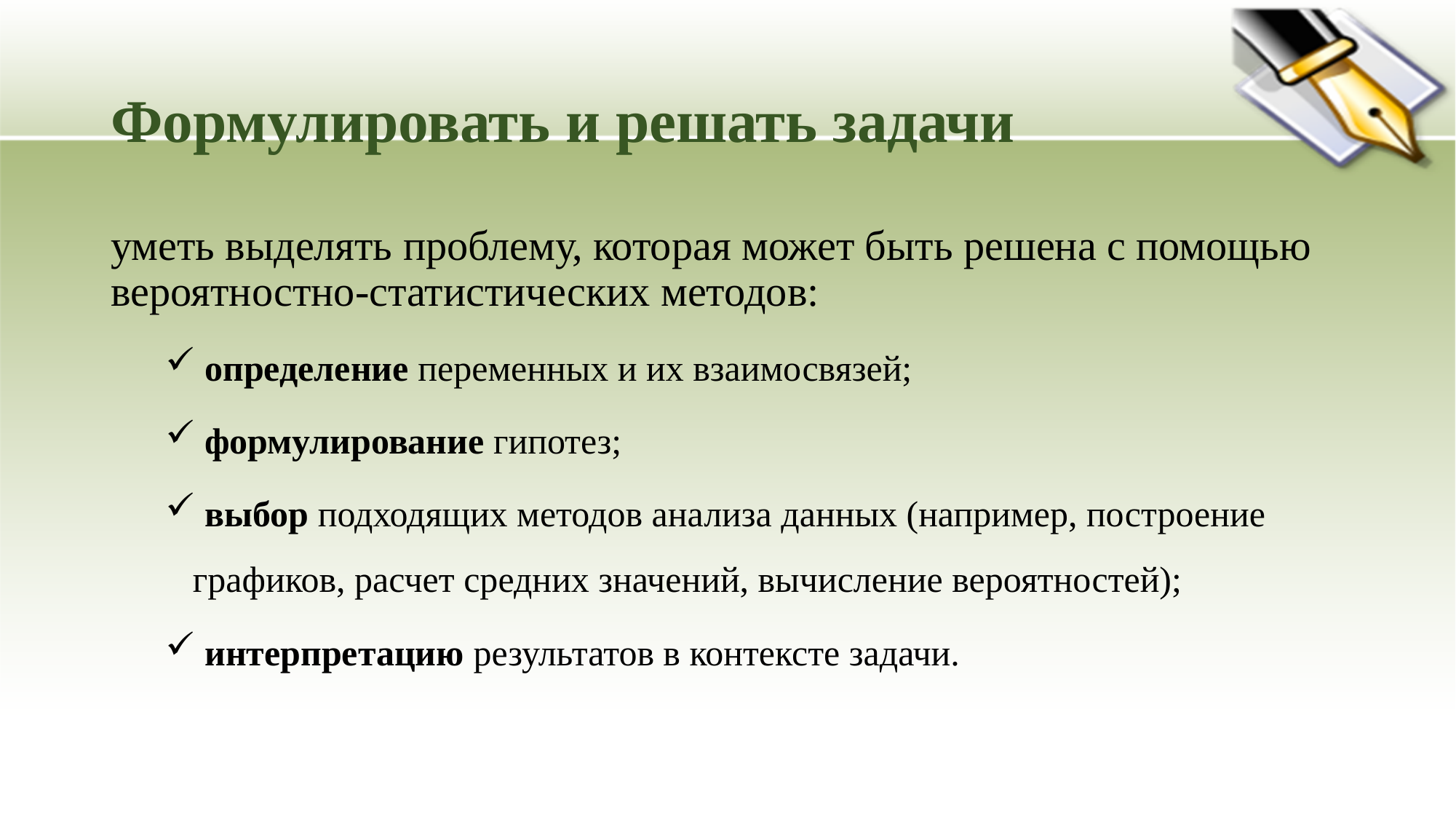

# Формулировать и решать задачи
уметь выделять проблему, которая может быть решена с помощью вероятностно-статистических методов:
 определение переменных и их взаимосвязей;
 формулирование гипотез;
 выбор подходящих методов анализа данных (например, построение графиков, расчет средних значений, вычисление вероятностей);
 интерпретацию результатов в контексте задачи.